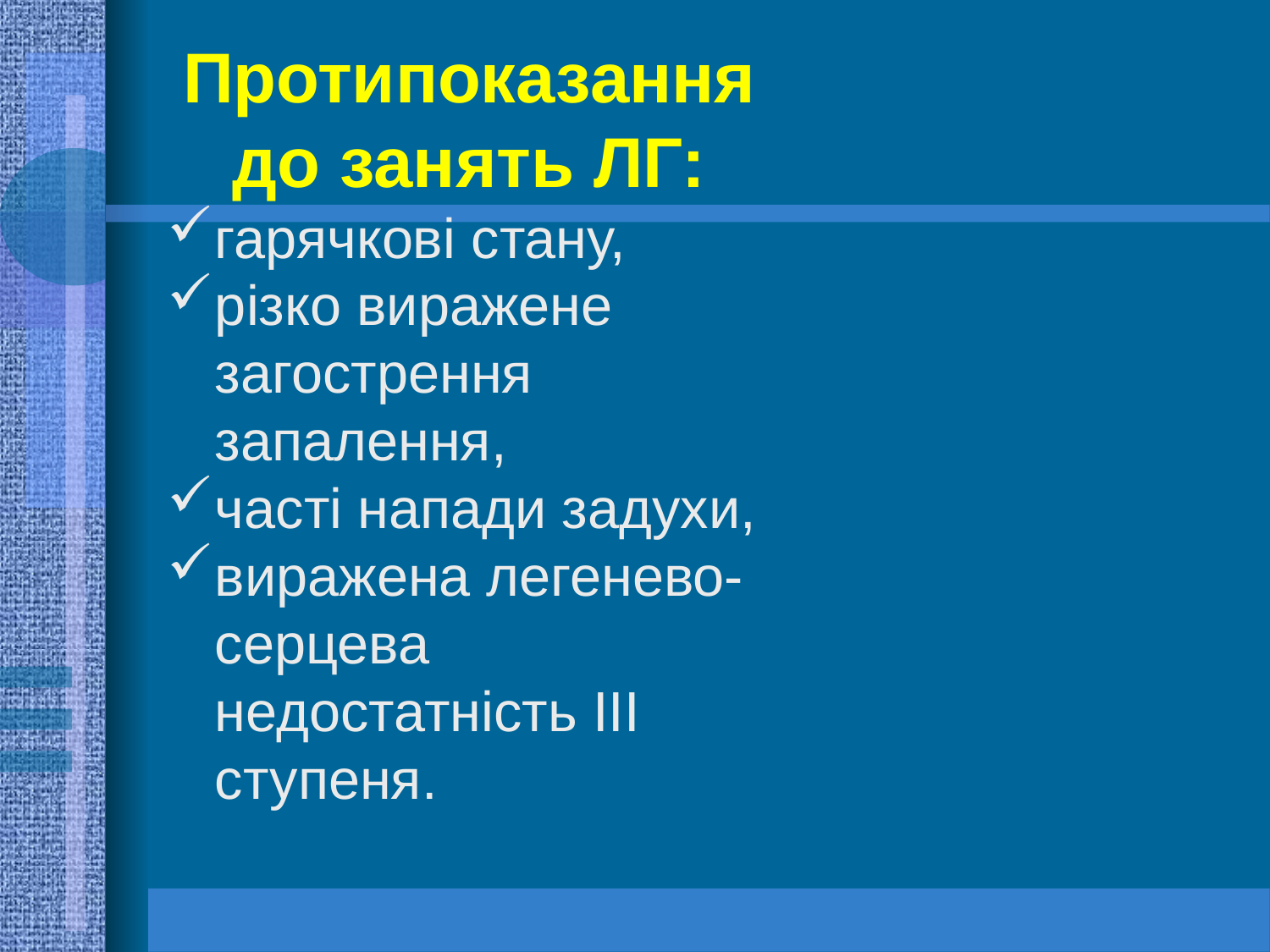

Протипоказання до занять ЛГ:
гарячкові стану,
різко виражене загострення запалення,
часті напади задухи,
виражена легенево-серцева недостатність III ступеня.